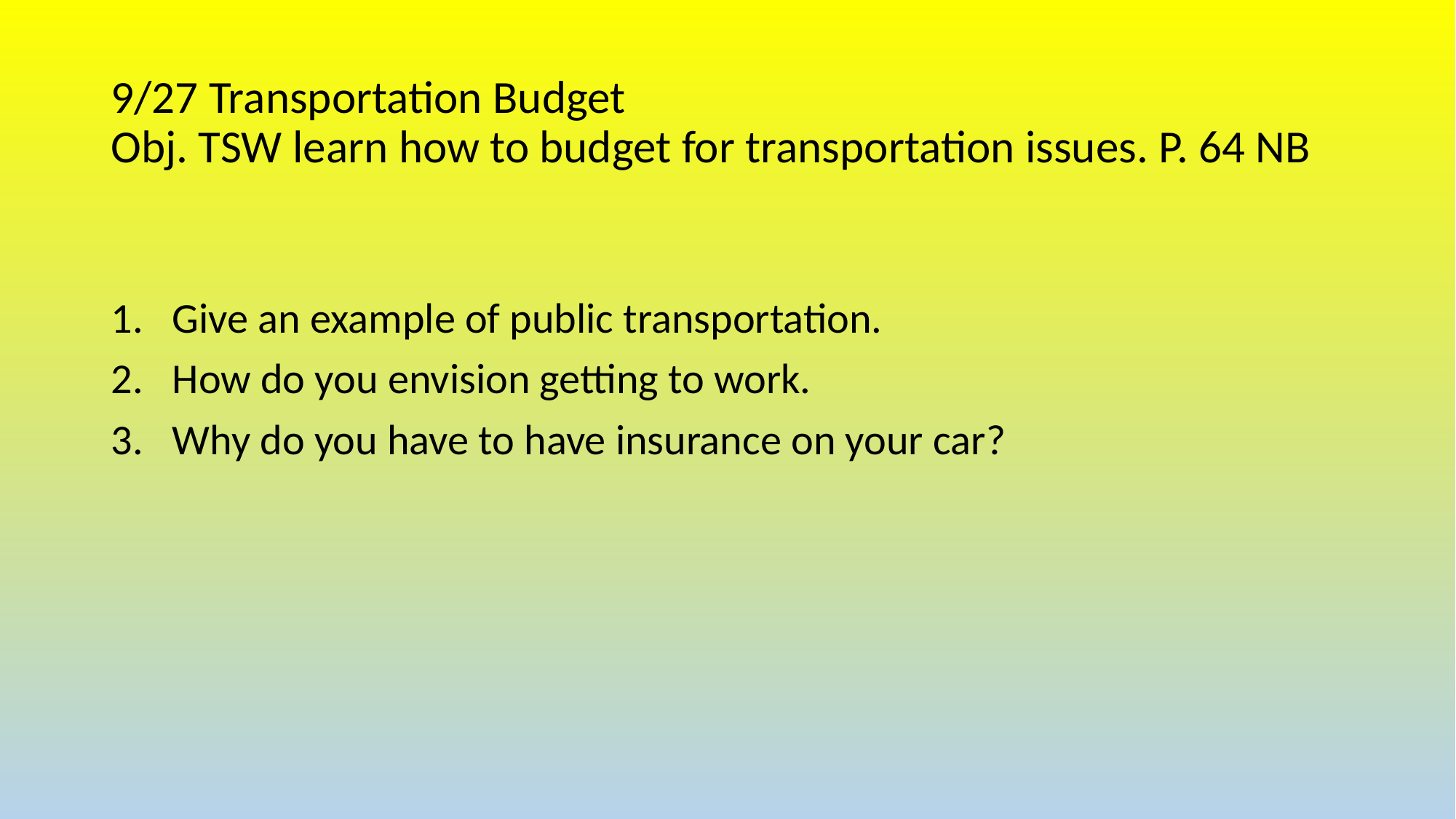

# 9/27 Transportation Budget Obj. TSW learn how to budget for transportation issues. P. 64 NB
Give an example of public transportation.
How do you envision getting to work.
Why do you have to have insurance on your car?